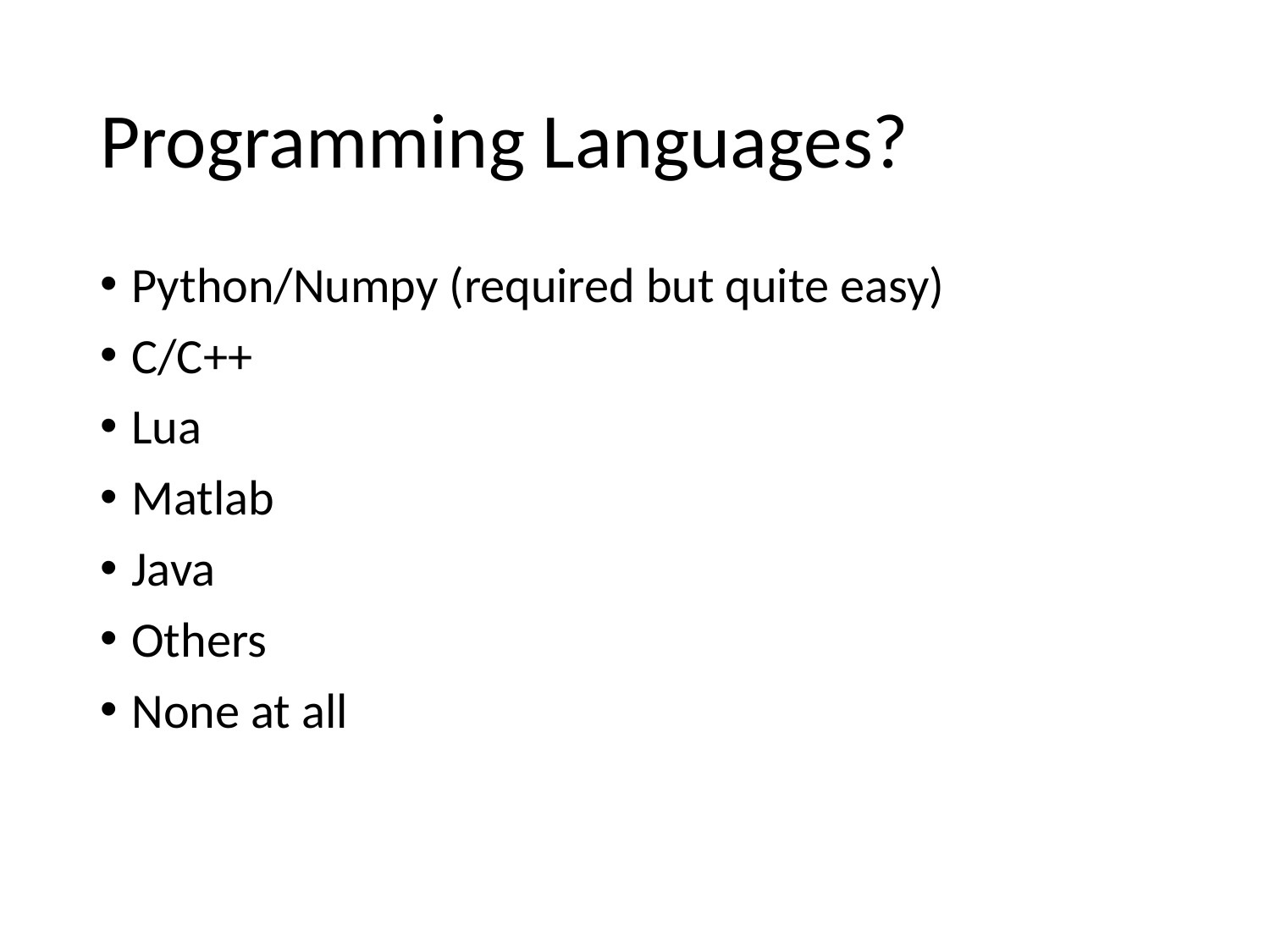

# Programming Languages?
Python/Numpy (required but quite easy)
C/C++
Lua
Matlab
Java
Others
None at all